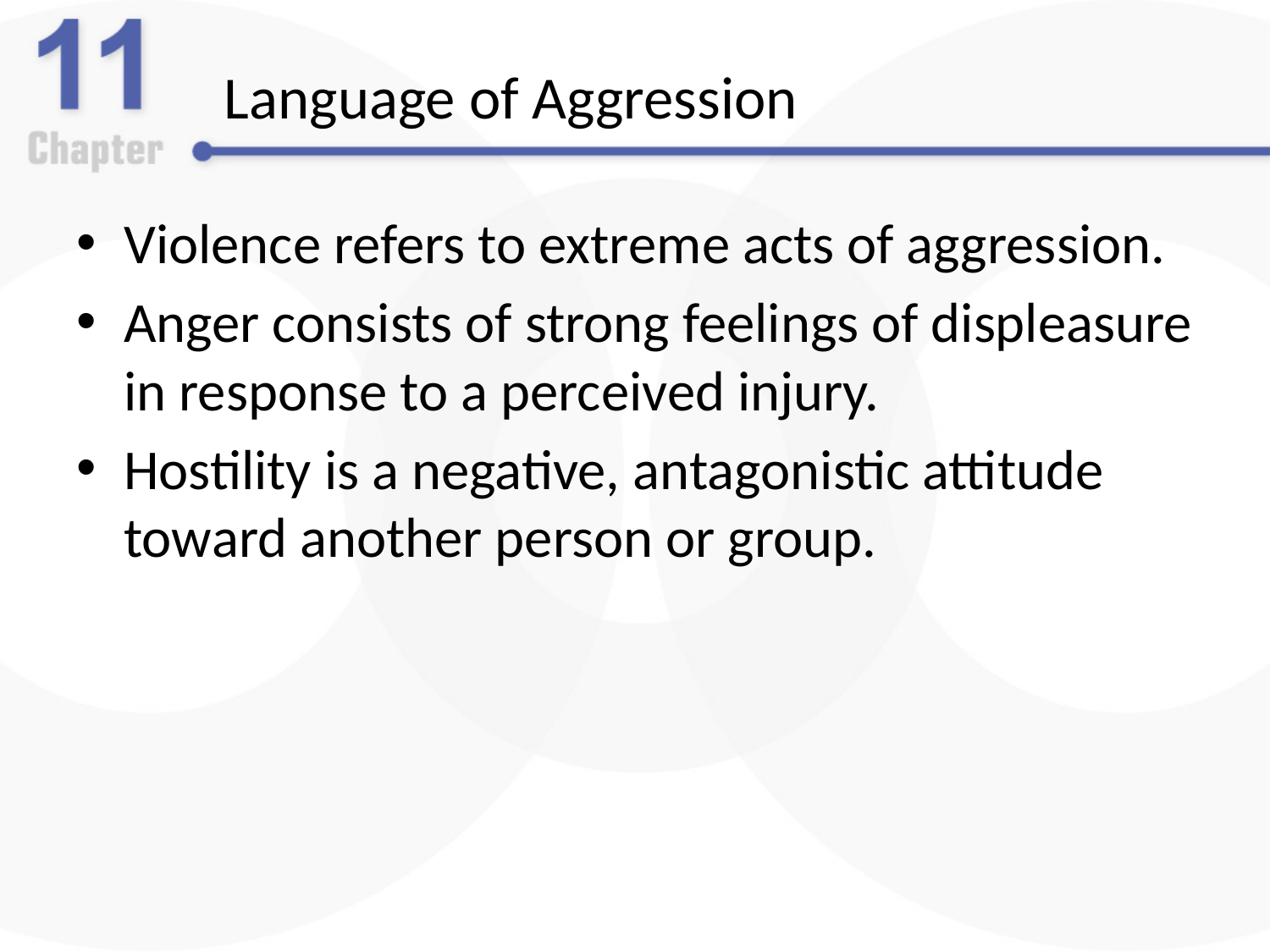

# Language of Aggression
Violence refers to extreme acts of aggression.
Anger consists of strong feelings of displeasure in response to a perceived injury.
Hostility is a negative, antagonistic attitude toward another person or group.